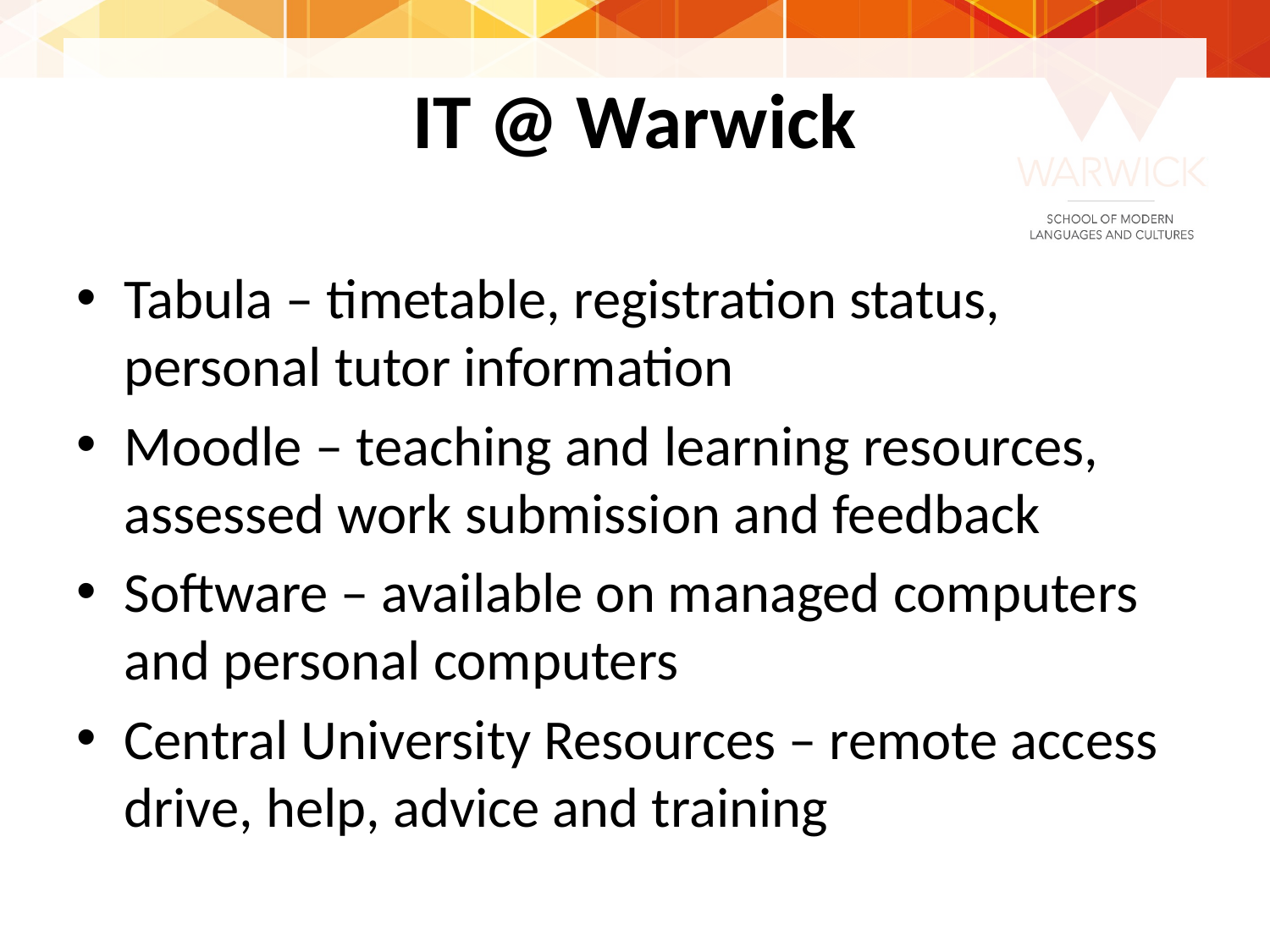

# IT @ Warwick
Tabula – timetable, registration status, personal tutor information
Moodle – teaching and learning resources, assessed work submission and feedback
Software – available on managed computers and personal computers
Central University Resources – remote access drive, help, advice and training